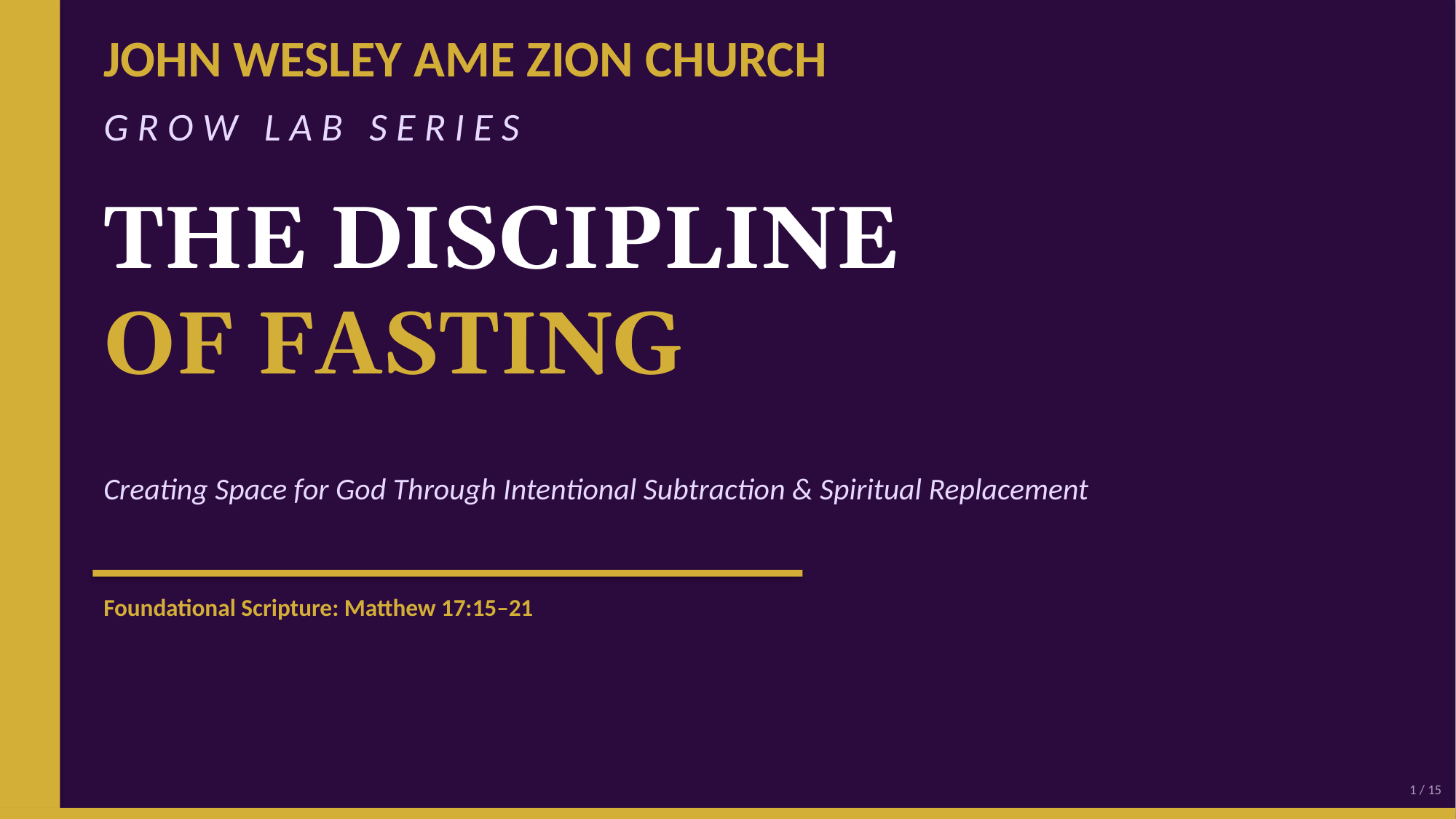

JOHN WESLEY AME ZION CHURCH
G R O W   L A B   S E R I E S
THE DISCIPLINE
OF FASTING
Creating Space for God Through Intentional Subtraction & Spiritual Replacement

Foundational Scripture: Matthew 17:15–21
1 / 15